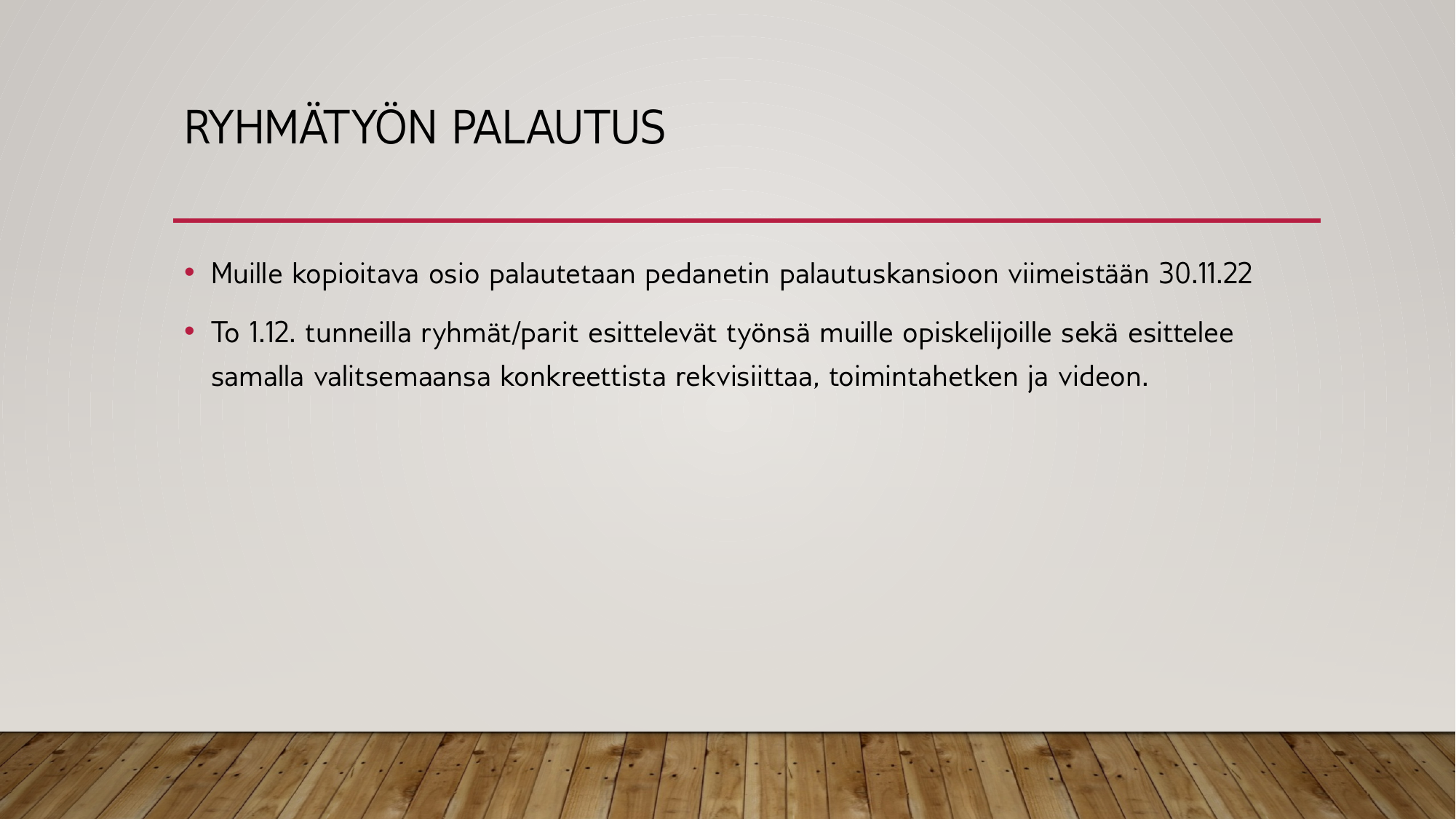

# Ryhmätyön palautus
Muille kopioitava osio palautetaan pedanetin palautuskansioon viimeistään 30.11.22
To 1.12. tunneilla ryhmät/parit esittelevät työnsä muille opiskelijoille sekä esittelee samalla valitsemaansa konkreettista rekvisiittaa, toimintahetken ja videon.